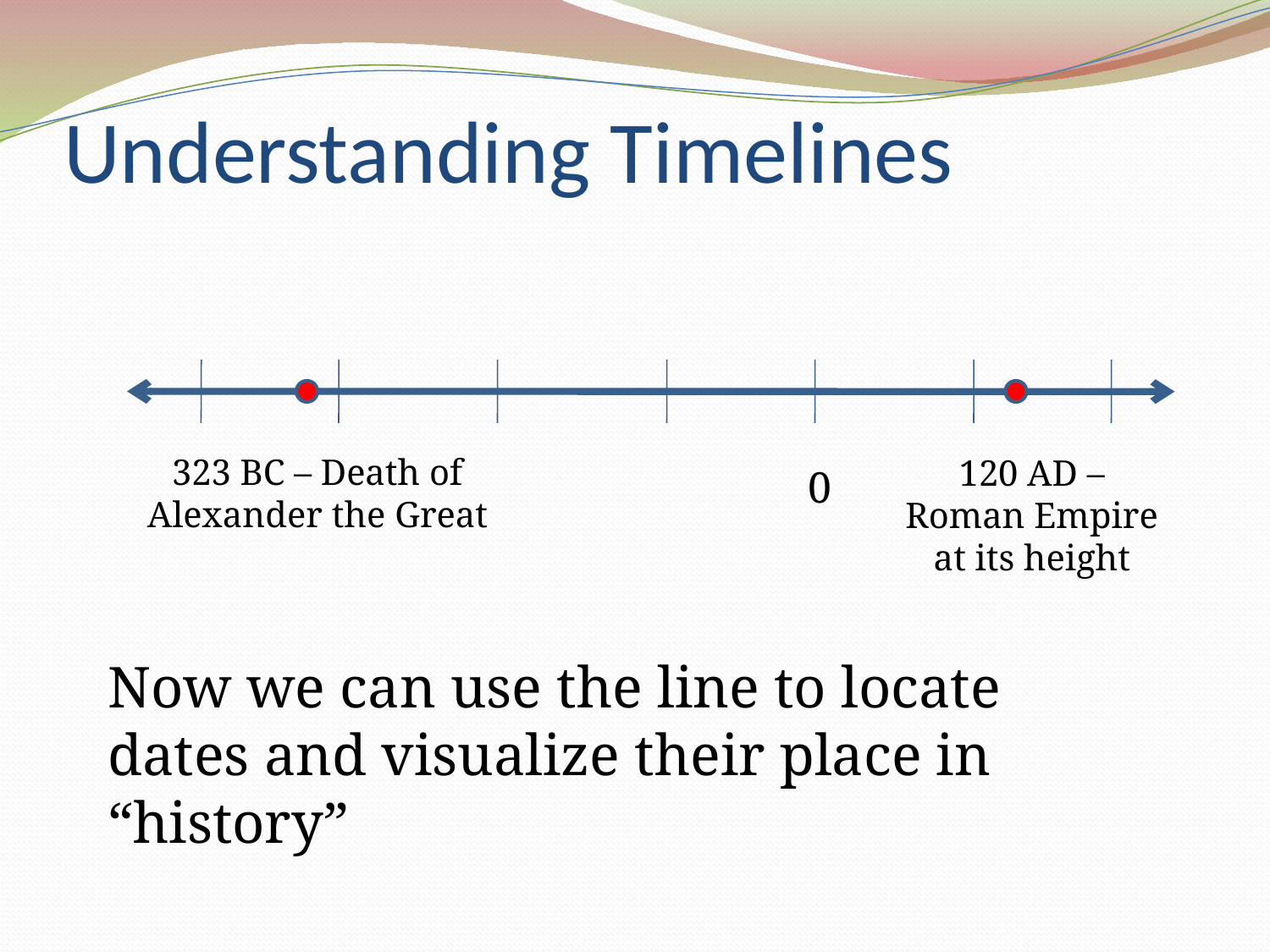

# Understanding Timelines

323 BC – Death of Alexander the Great
120 AD – Roman Empire at its height
0
Now we can use the line to locate dates and visualize their place in “history”